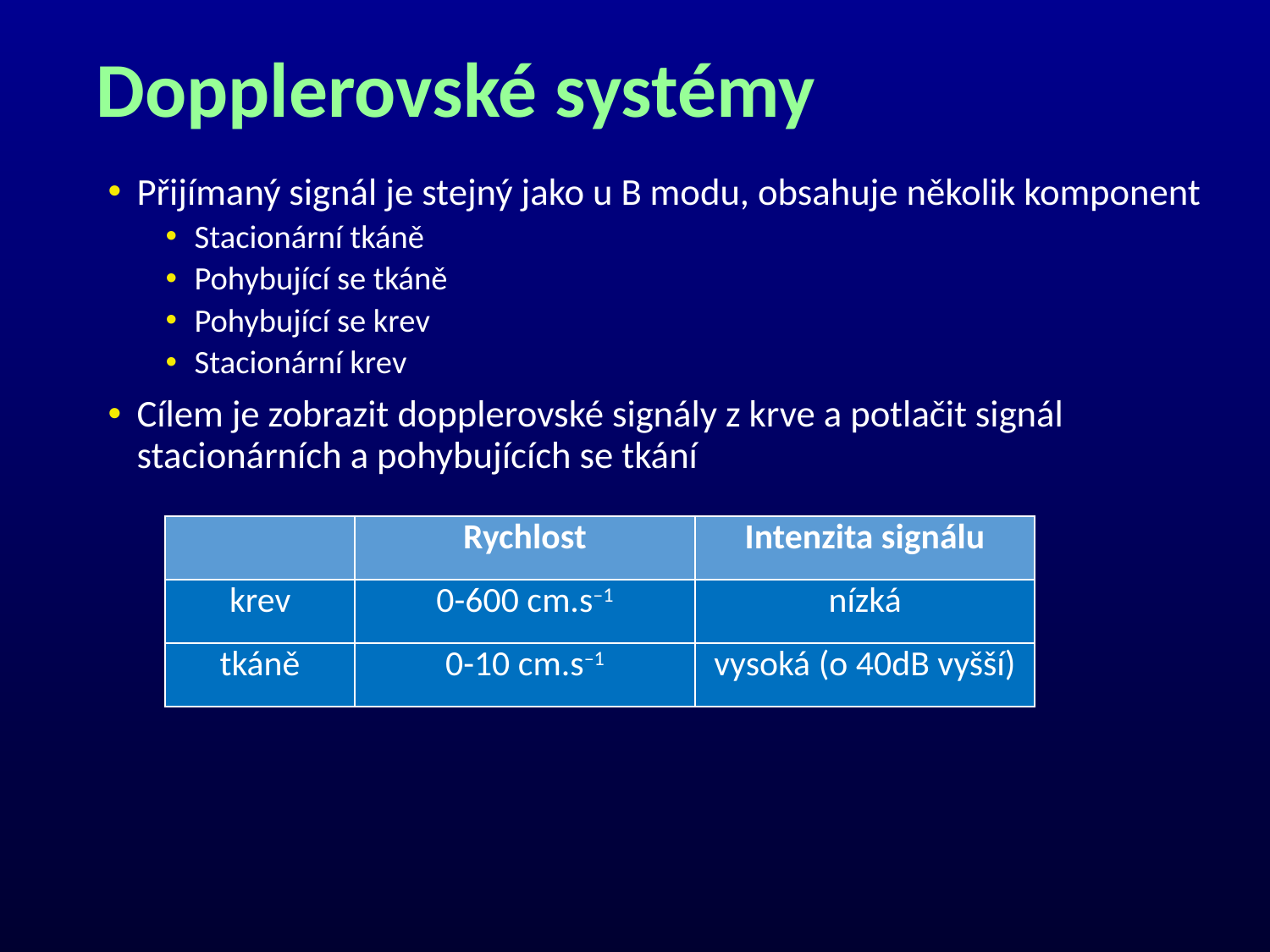

# Dopplerovské systémy
Přijímaný signál je stejný jako u B modu, obsahuje několik komponent
Stacionární tkáně
Pohybující se tkáně
Pohybující se krev
Stacionární krev
Cílem je zobrazit dopplerovské signály z krve a potlačit signál stacionárních a pohybujících se tkání

|  | Rychlost | Intenzita signálu |
| --- | --- | --- |
| krev | 0-600 cm.s–1 | nízká |
| tkáně | 0-10 cm.s–1 | vysoká (o 40dB vyšší) |